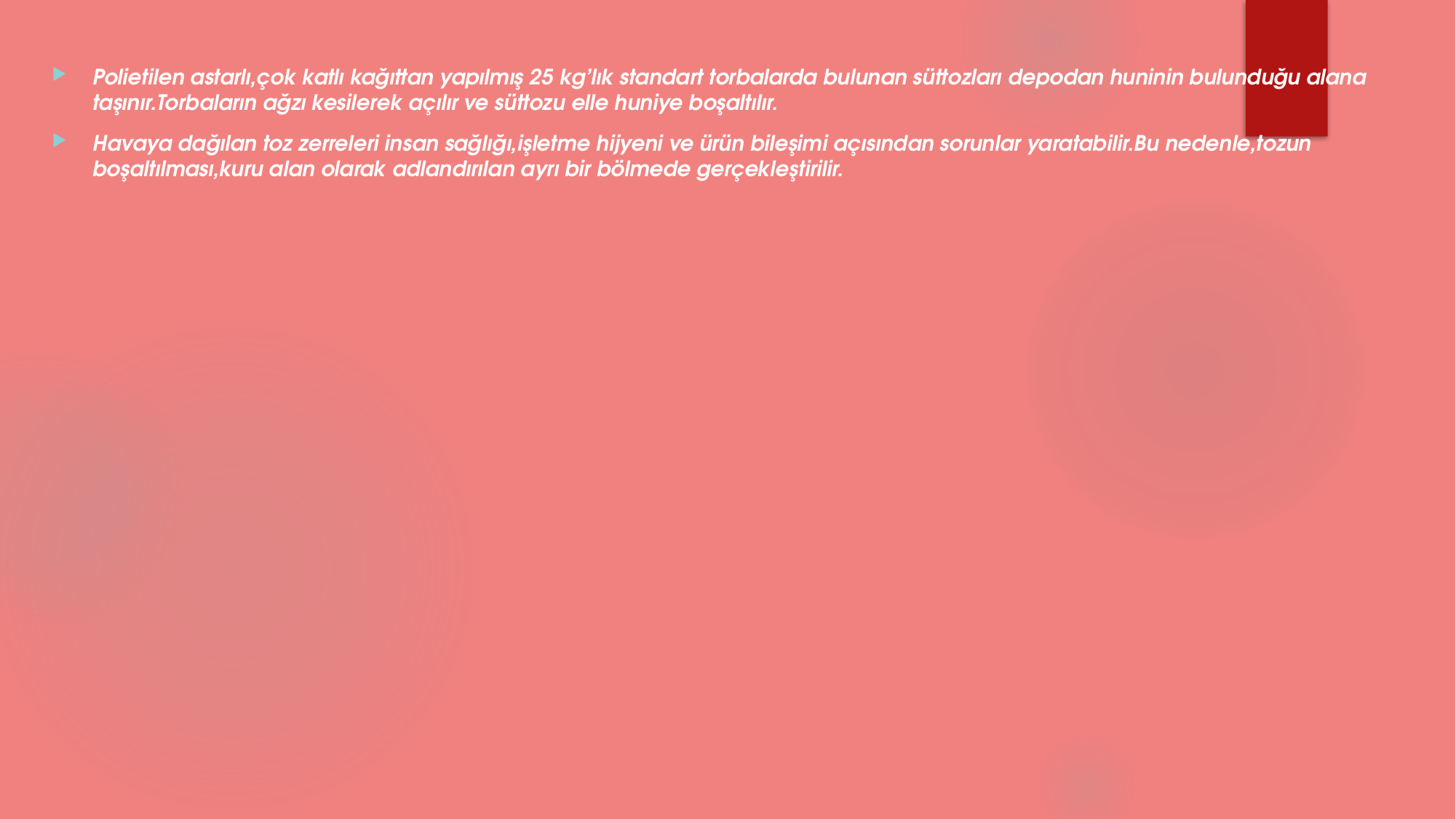

Polietilen astarlı,çok katlı kağıttan yapılmış 25 kg’lık standart torbalarda bulunan süttozları depodan huninin bulunduğu alana taşınır.Torbaların ağzı kesilerek açılır ve süttozu elle huniye boşaltılır.
Havaya dağılan toz zerreleri insan sağlığı,işletme hijyeni ve ürün bileşimi açısından sorunlar yaratabilir.Bu nedenle,tozun boşaltılması,kuru alan olarak adlandırılan ayrı bir bölmede gerçekleştirilir.